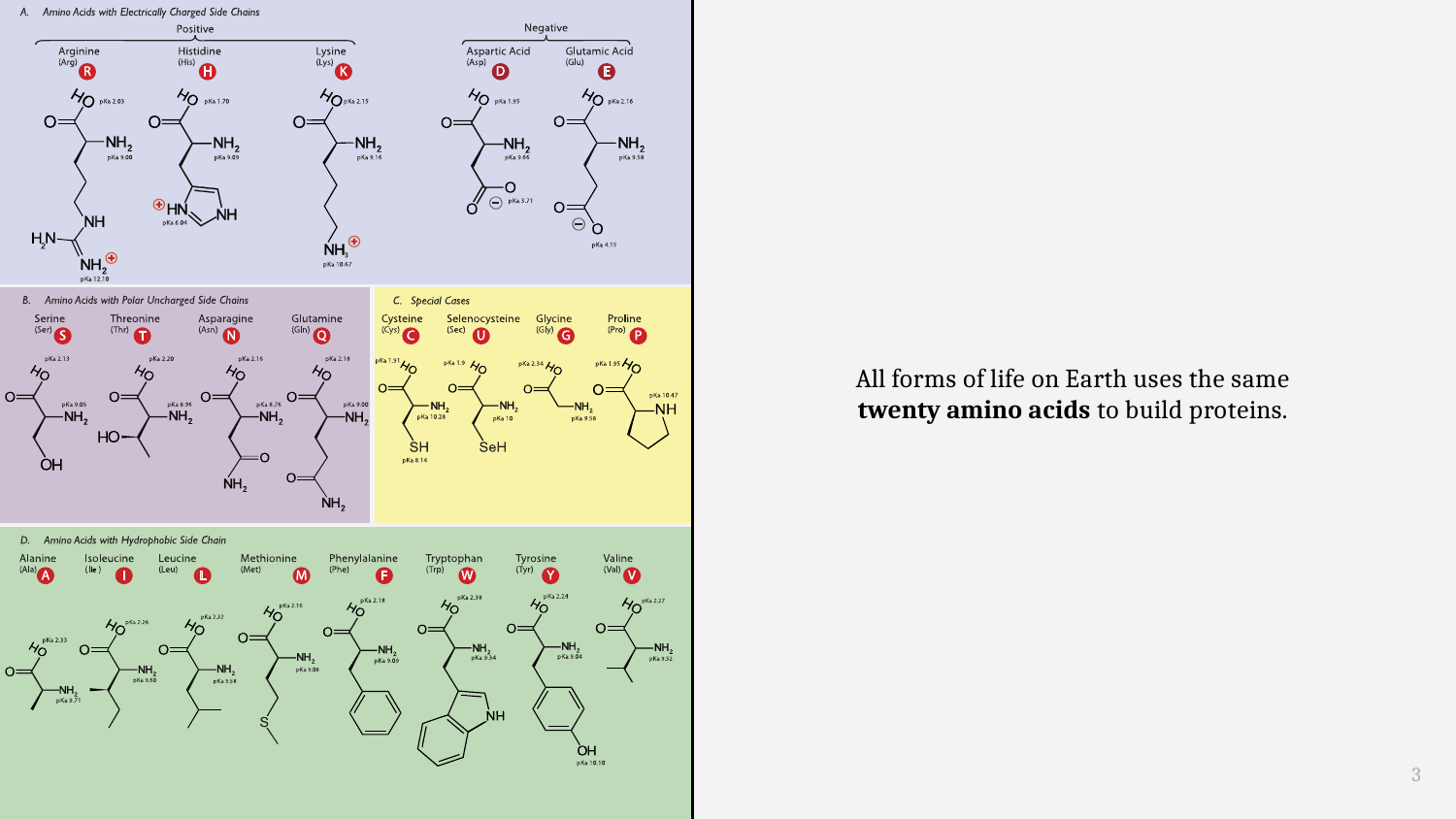

All forms of life on Earth uses the same twenty amino acids to build proteins.
3